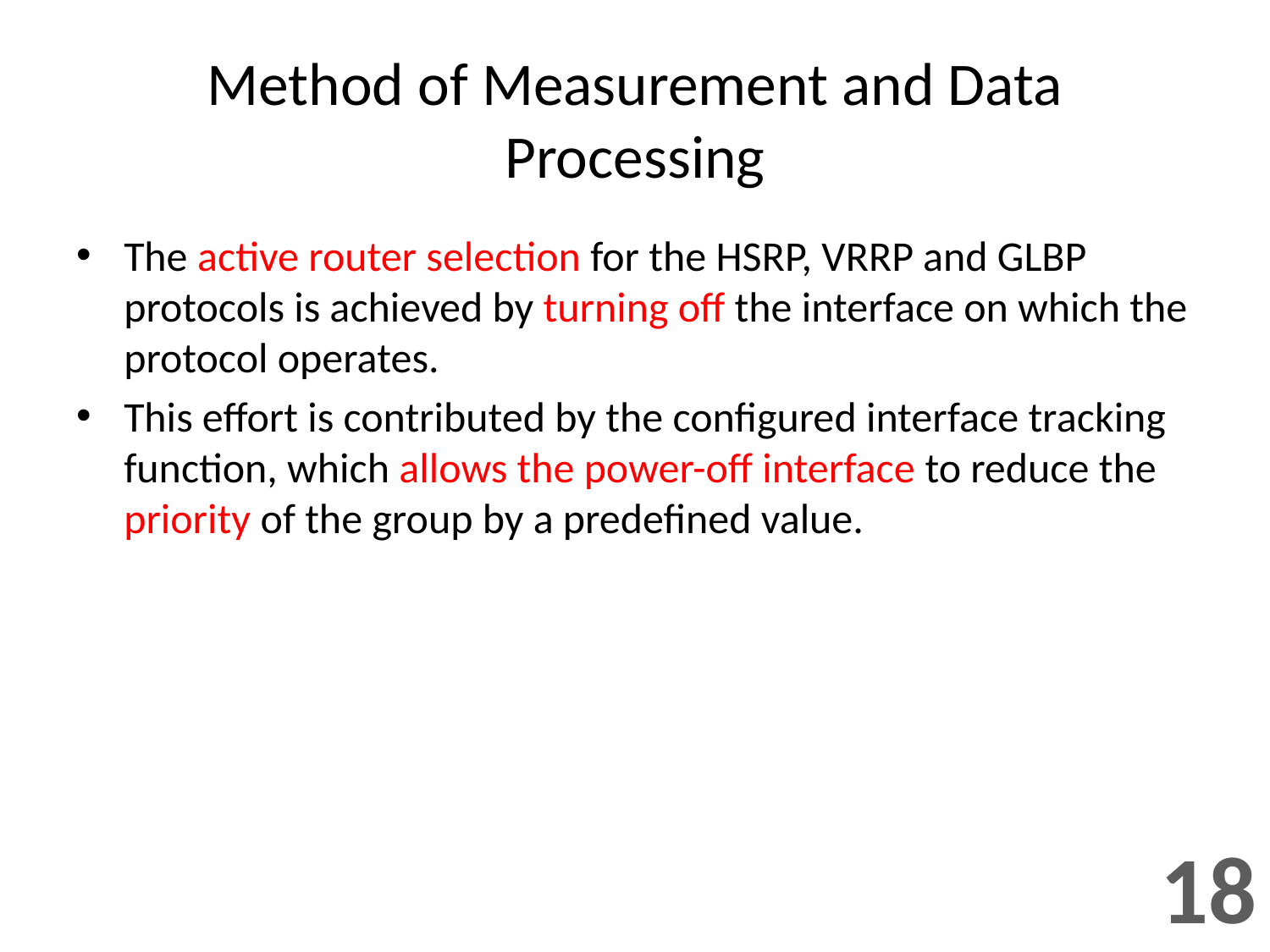

# Method of Measurement and Data Processing
The active router selection for the HSRP, VRRP and GLBP protocols is achieved by turning off the interface on which the protocol operates.
This effort is contributed by the configured interface tracking function, which allows the power-off interface to reduce the priority of the group by a predefined value.
18